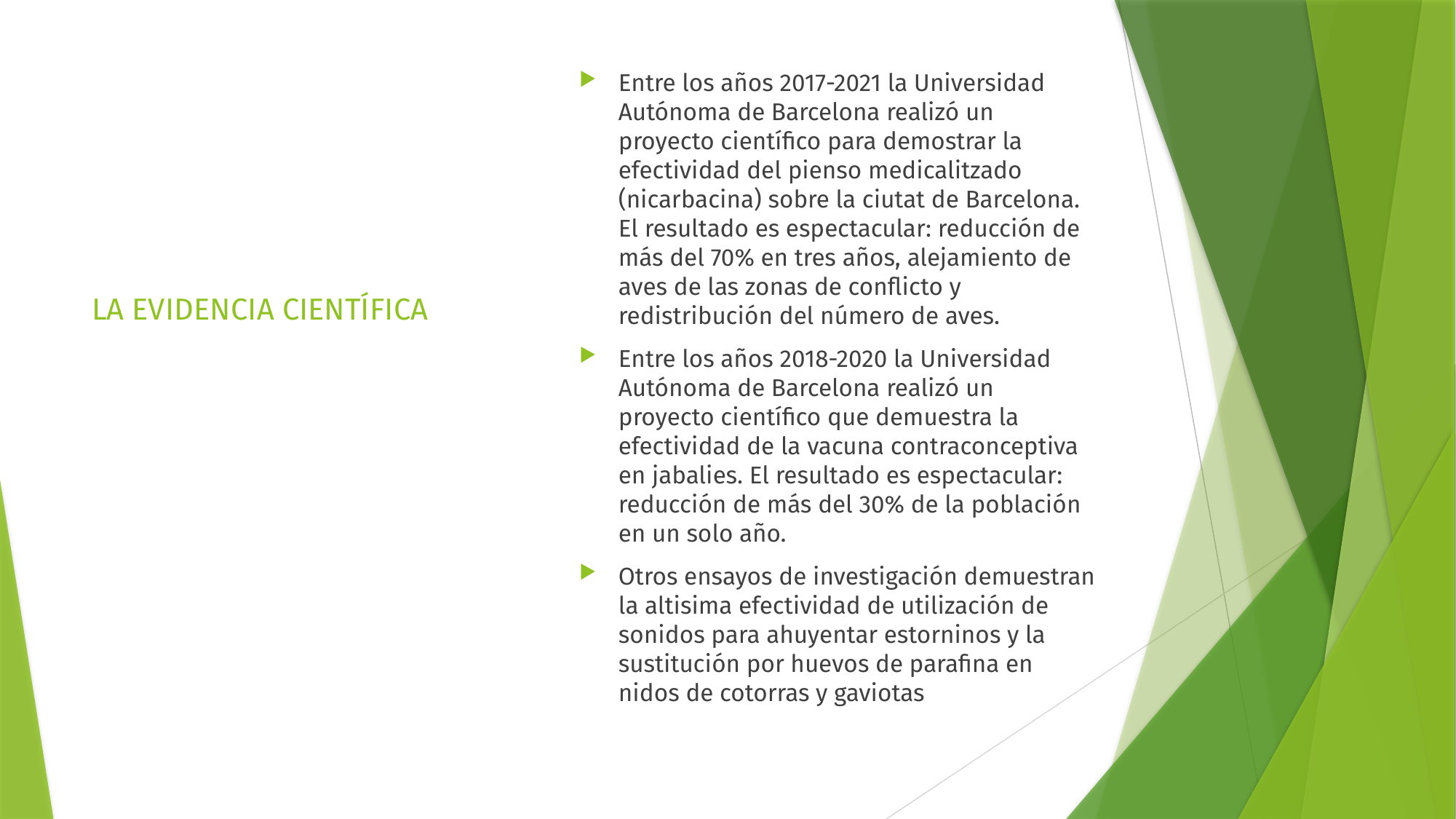

Entre los años 2017-2021 la Universidad Autónoma de Barcelona realizó un proyecto científico para demostrar la efectividad del pienso medicalitzado (nicarbacina) sobre la ciutat de Barcelona. El resultado es espectacular: reducción de más del 70% en tres años, alejamiento de aves de las zonas de conflicto y redistribución del número de aves.
Entre los años 2018-2020 la Universidad Autónoma de Barcelona realizó un proyecto científico que demuestra la efectividad de la vacuna contraconceptiva en jabalies. El resultado es espectacular: reducción de más del 30% de la población en un solo año.
Otros ensayos de investigación demuestran la altisima efectividad de utilización de sonidos para ahuyentar estorninos y la sustitución por huevos de parafina en nidos de cotorras y gaviotas

# LA EVIDENCIA CIENTÍFICA